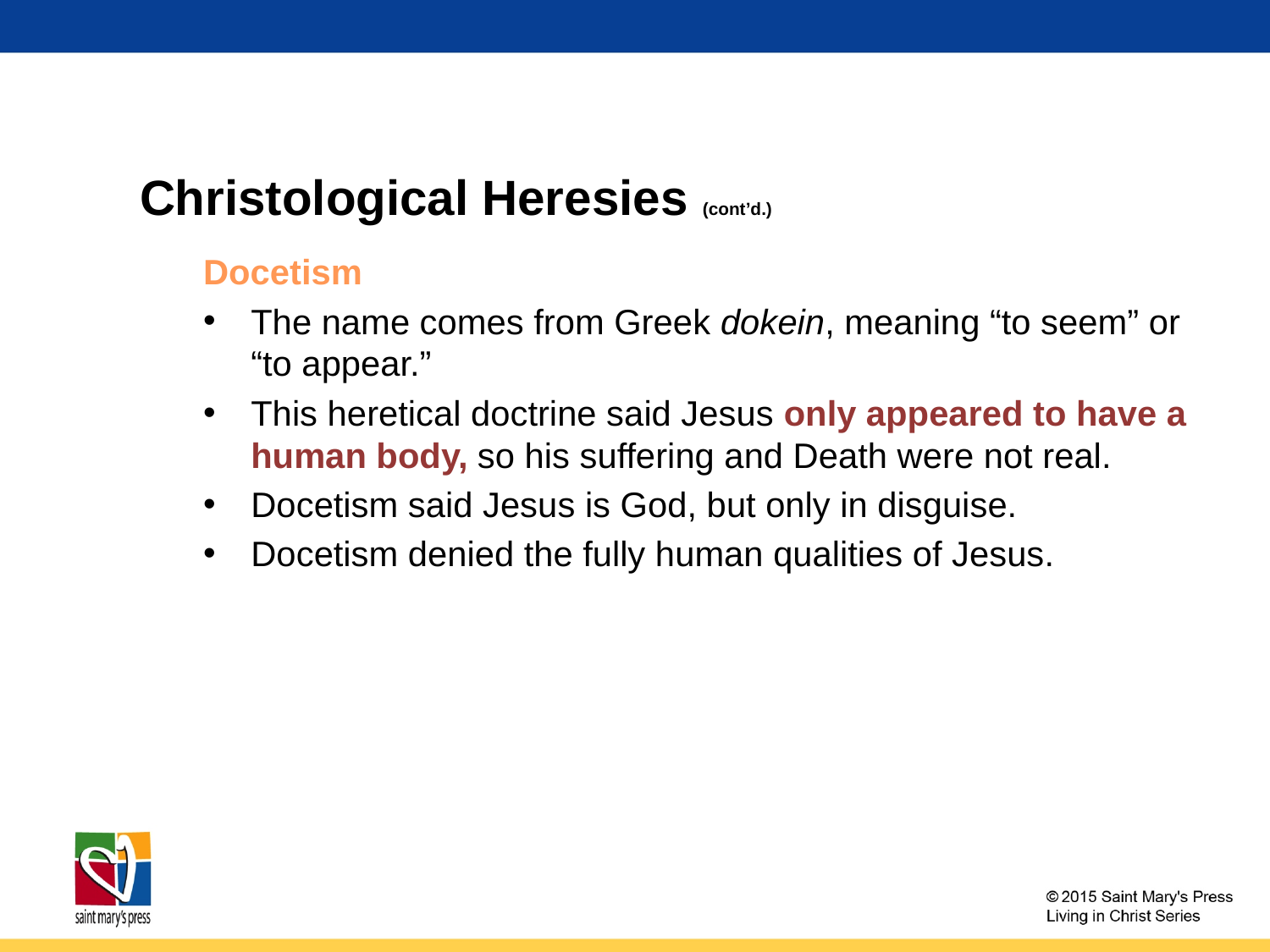

# Christological Heresies (cont’d.)
Docetism
The name comes from Greek dokein, meaning “to seem” or “to appear.”
This heretical doctrine said Jesus only appeared to have a human body, so his suffering and Death were not real.
Docetism said Jesus is God, but only in disguise.
Docetism denied the fully human qualities of Jesus.